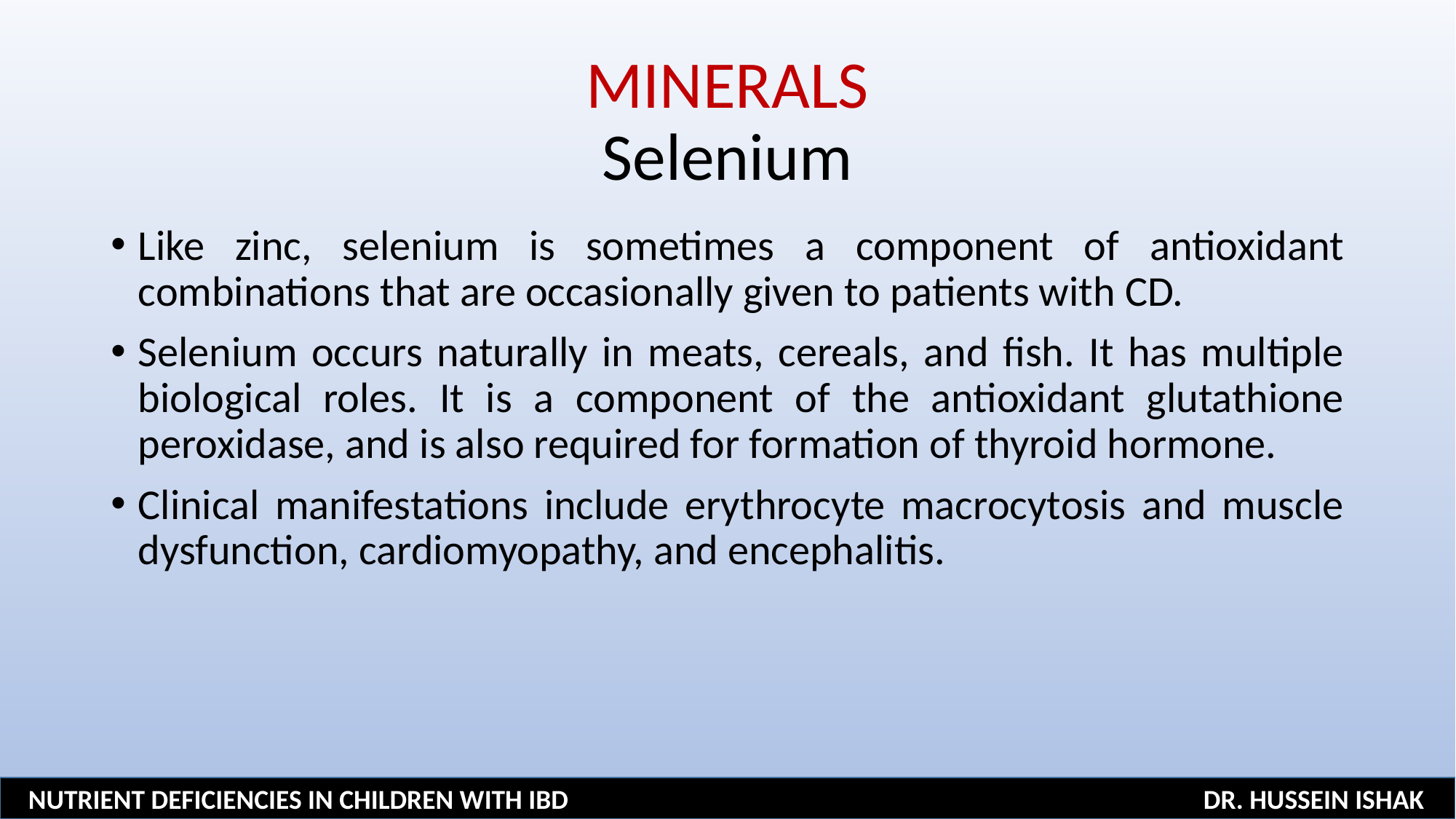

# MINERALS Selenium
Like zinc, selenium is sometimes a component of antioxidant combinations that are occasionally given to patients with CD.
Selenium occurs naturally in meats, cereals, and fish. It has multiple biological roles. It is a component of the antioxidant glutathione peroxidase, and is also required for formation of thyroid hormone.
Clinical manifestations include erythrocyte macrocytosis and muscle dysfunction, cardiomyopathy, and encephalitis.

NUTRIENT DEFICIENCIES IN CHILDREN WITH IBD                                                                                                       DR. HUSSEIN ISHAK